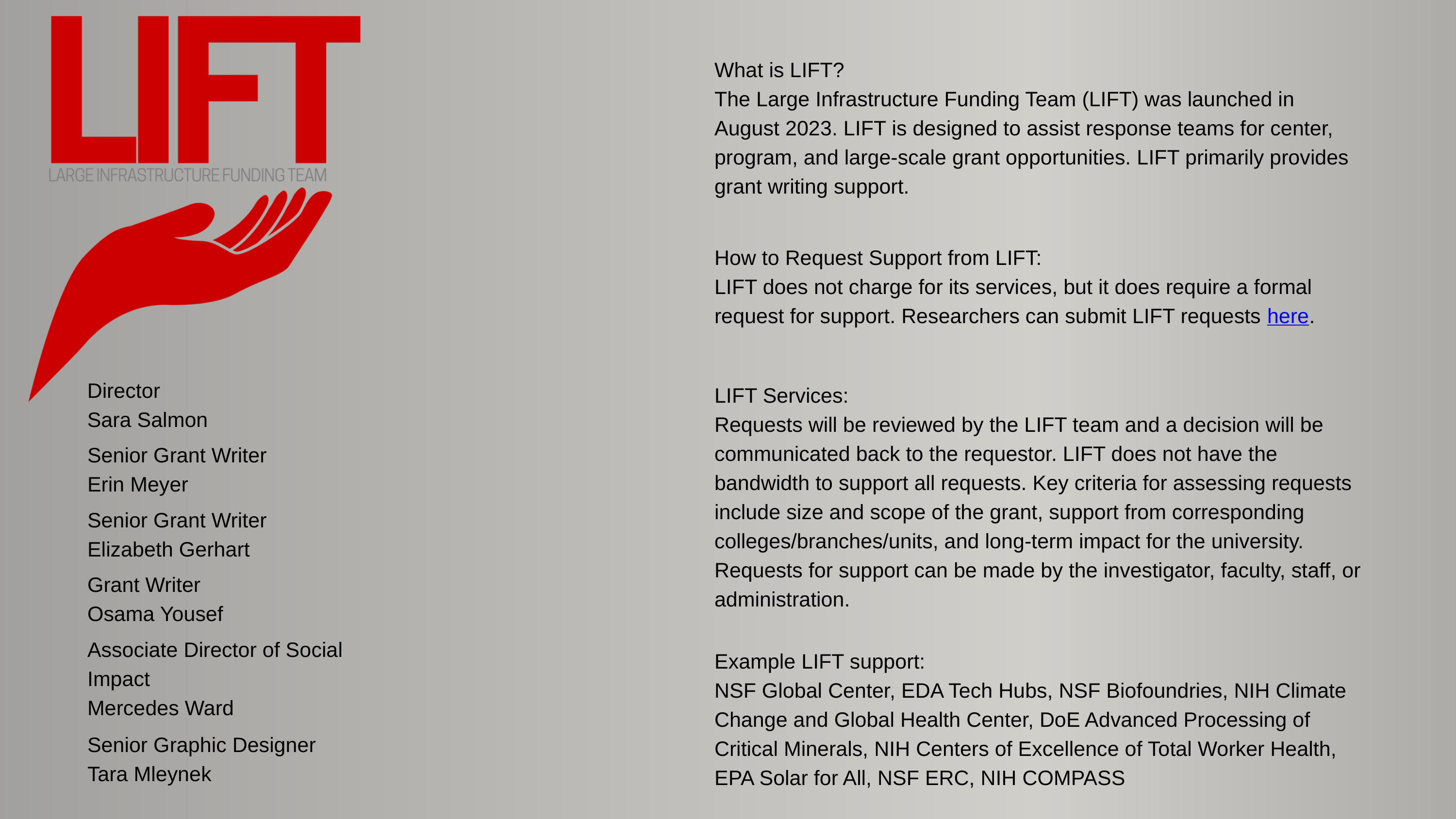

What is LIFT?
The Large Infrastructure Funding Team (LIFT) was launched in August 2023. LIFT is designed to assist response teams for center, program, and large-scale grant opportunities. LIFT primarily provides grant writing support.
How to Request Support from LIFT:
LIFT does not charge for its services, but it does require a formal request for support. Researchers can submit LIFT requests here.

Director
Sara Salmon
LIFT Services:
Requests will be reviewed by the LIFT team and a decision will be communicated back to the requestor. LIFT does not have the bandwidth to support all requests. Key criteria for assessing requests include size and scope of the grant, support from corresponding colleges/branches/units, and long-term impact for the university. Requests for support can be made by the investigator, faculty, staff, or administration.

Senior Grant Writer
Erin Meyer
Senior Grant Writer
Elizabeth Gerhart
Grant Writer
Osama Yousef
Associate Director of Social Impact
Mercedes Ward
Example LIFT support:
NSF Global Center, EDA Tech Hubs, NSF Biofoundries, NIH Climate Change and Global Health Center, DoE Advanced Processing of Critical Minerals, NIH Centers of Excellence of Total Worker Health, EPA Solar for All, NSF ERC, NIH COMPASS
Senior Graphic Designer
Tara Mleynek